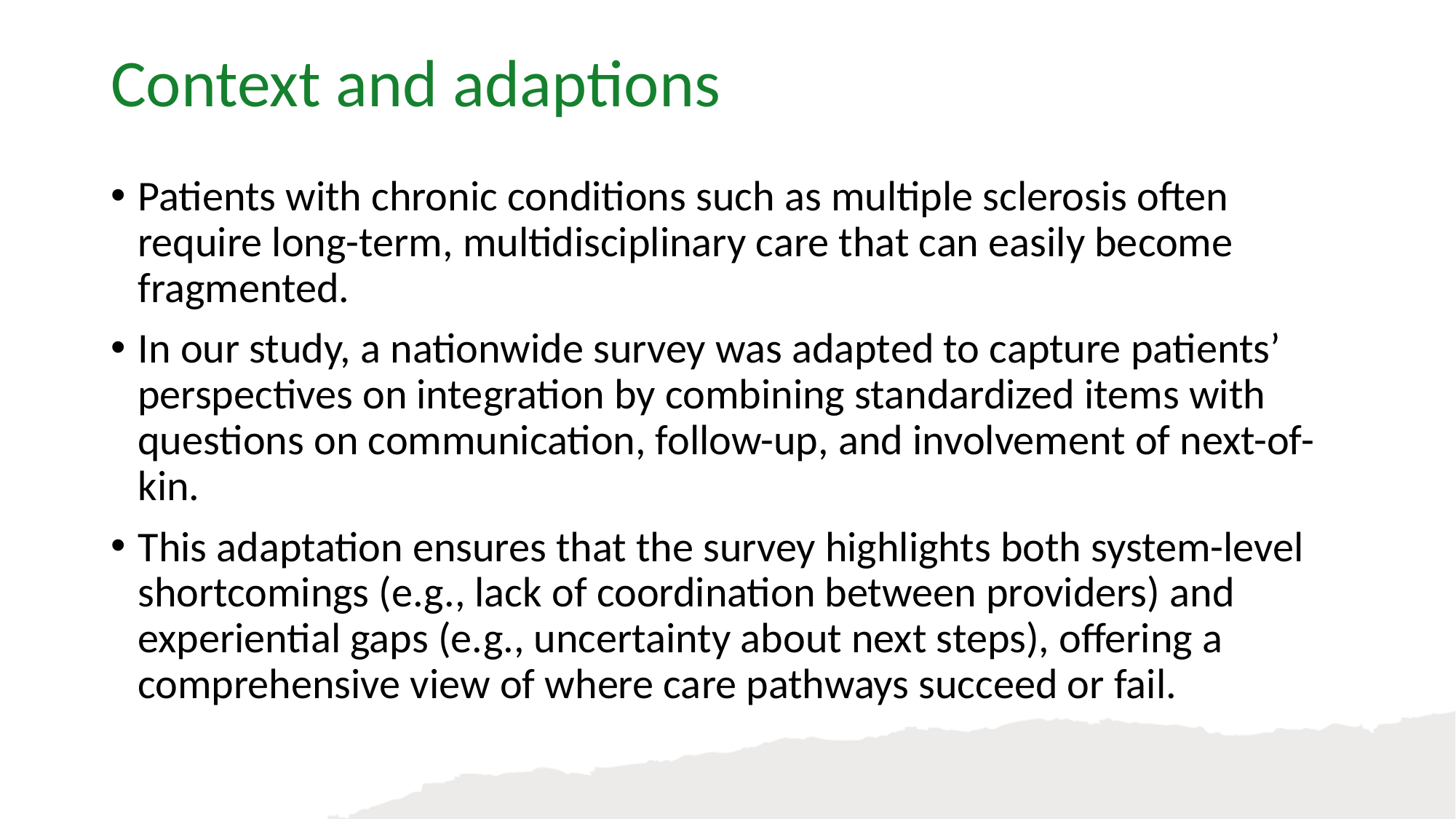

Context and adaptions
Patients with chronic conditions such as multiple sclerosis often require long-term, multidisciplinary care that can easily become fragmented.
In our study, a nationwide survey was adapted to capture patients’ perspectives on integration by combining standardized items with questions on communication, follow-up, and involvement of next-of-kin.
This adaptation ensures that the survey highlights both system-level shortcomings (e.g., lack of coordination between providers) and experiential gaps (e.g., uncertainty about next steps), offering a comprehensive view of where care pathways succeed or fail.